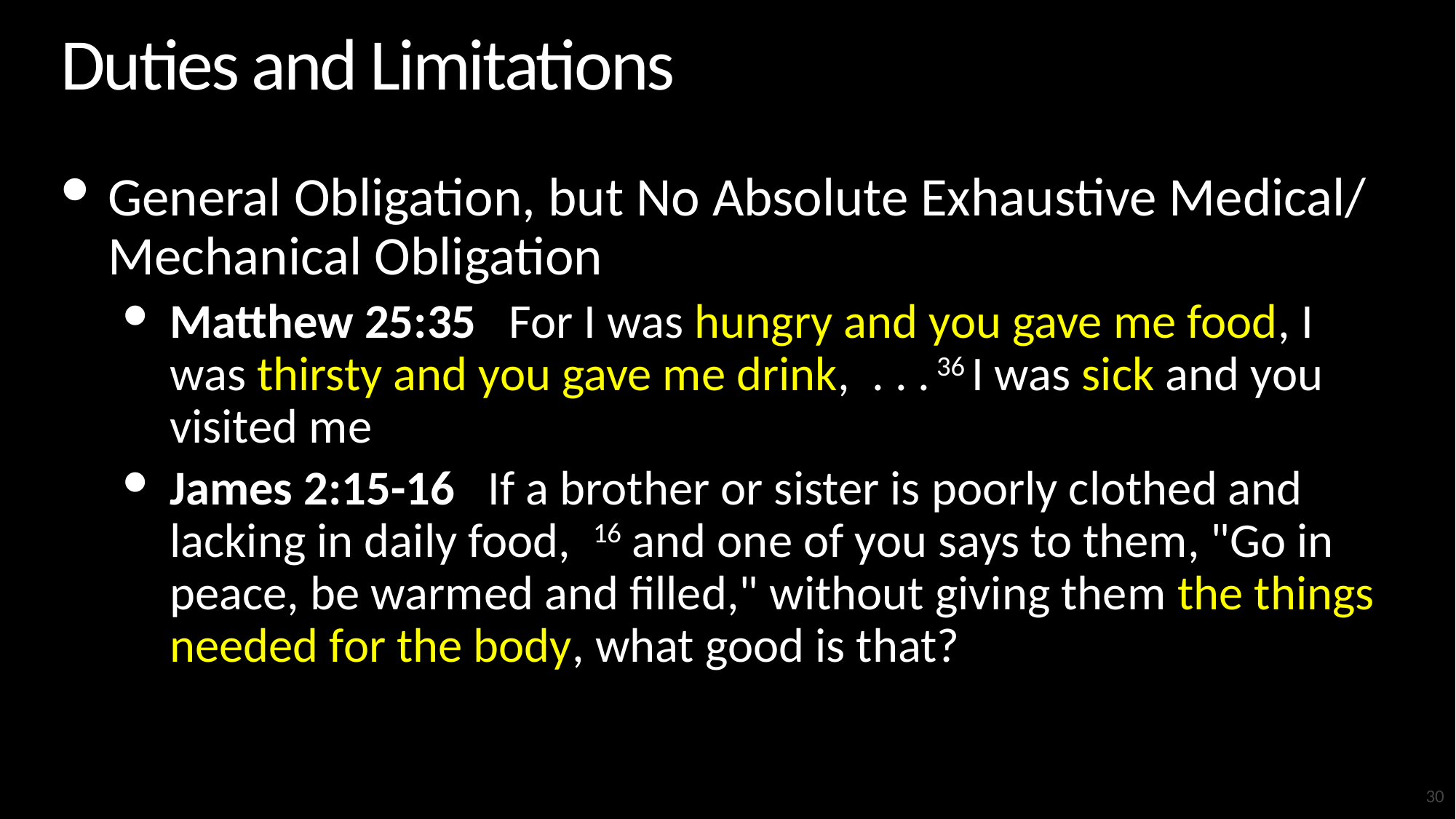

# Duties and Limitations
General Obligation, but No Absolute Exhaustive Medical/ Mechanical Obligation
Matthew 25:35   For I was hungry and you gave me food, I was thirsty and you gave me drink,  . . . 36 I was sick and you visited me
James 2:15-16   If a brother or sister is poorly clothed and lacking in daily food,  16 and one of you says to them, "Go in peace, be warmed and filled," without giving them the things needed for the body, what good is that?
30